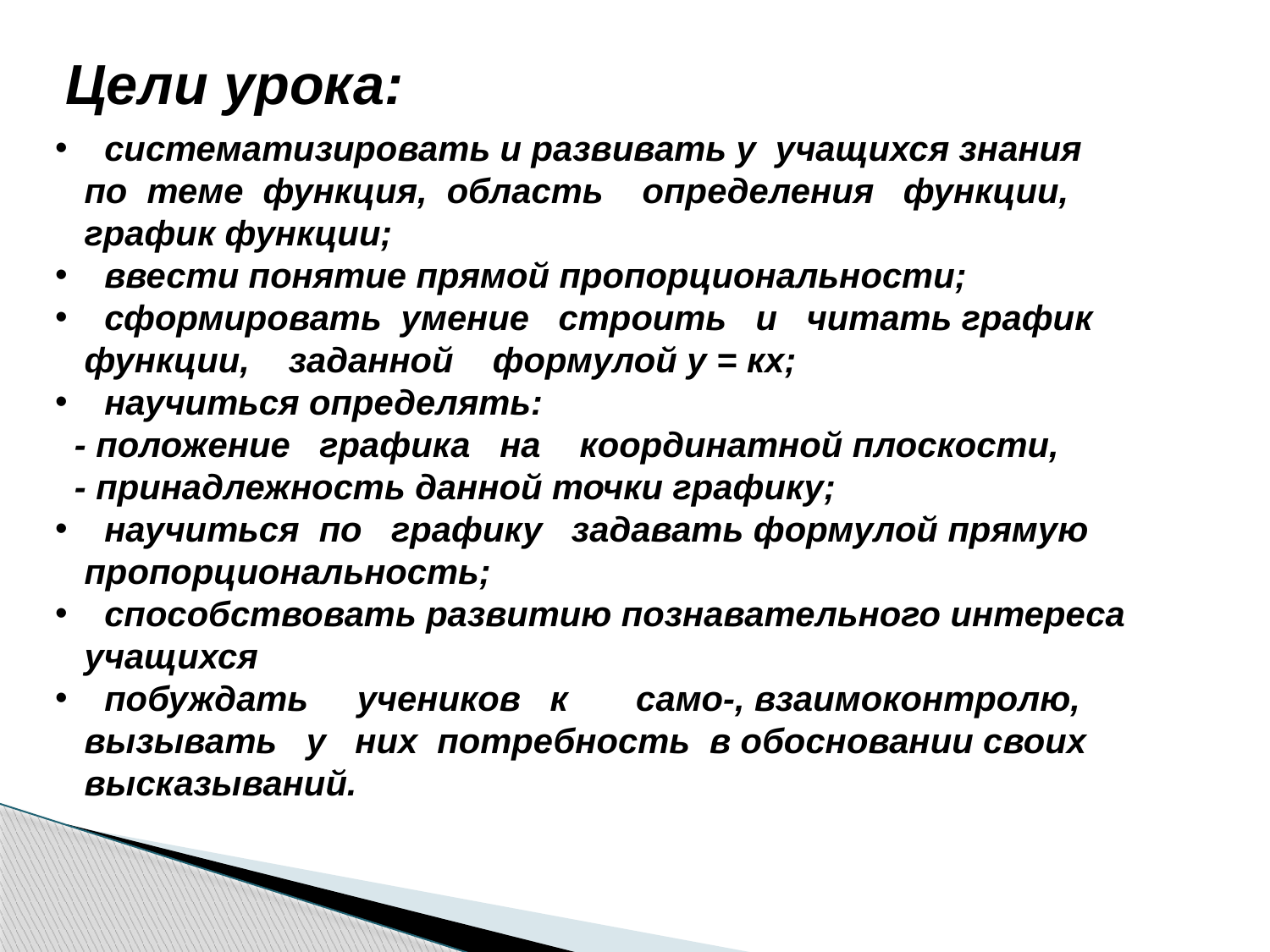

Цели урока:
  систематизировать и развивать у  учащихся знания
   по  теме  функция,  область    определения   функции,
   график функции;
  ввести понятие прямой пропорциональности;
  сформировать  умение   строить   и   читать график
   функции,    заданной    формулой у = кх;
  научиться определять:
  - положение   графика   на    координатной плоскости,
  - принадлежность данной точки графику;
  научиться  по   графику   задавать формулой прямую
   пропорциональность;
  способствовать развитию познавательного интереса
   учащихся
  побуждать     учеников   к       само-, взаимоконтролю,
   вызывать   у   них  потребность  в обосновании своих
   высказываний.